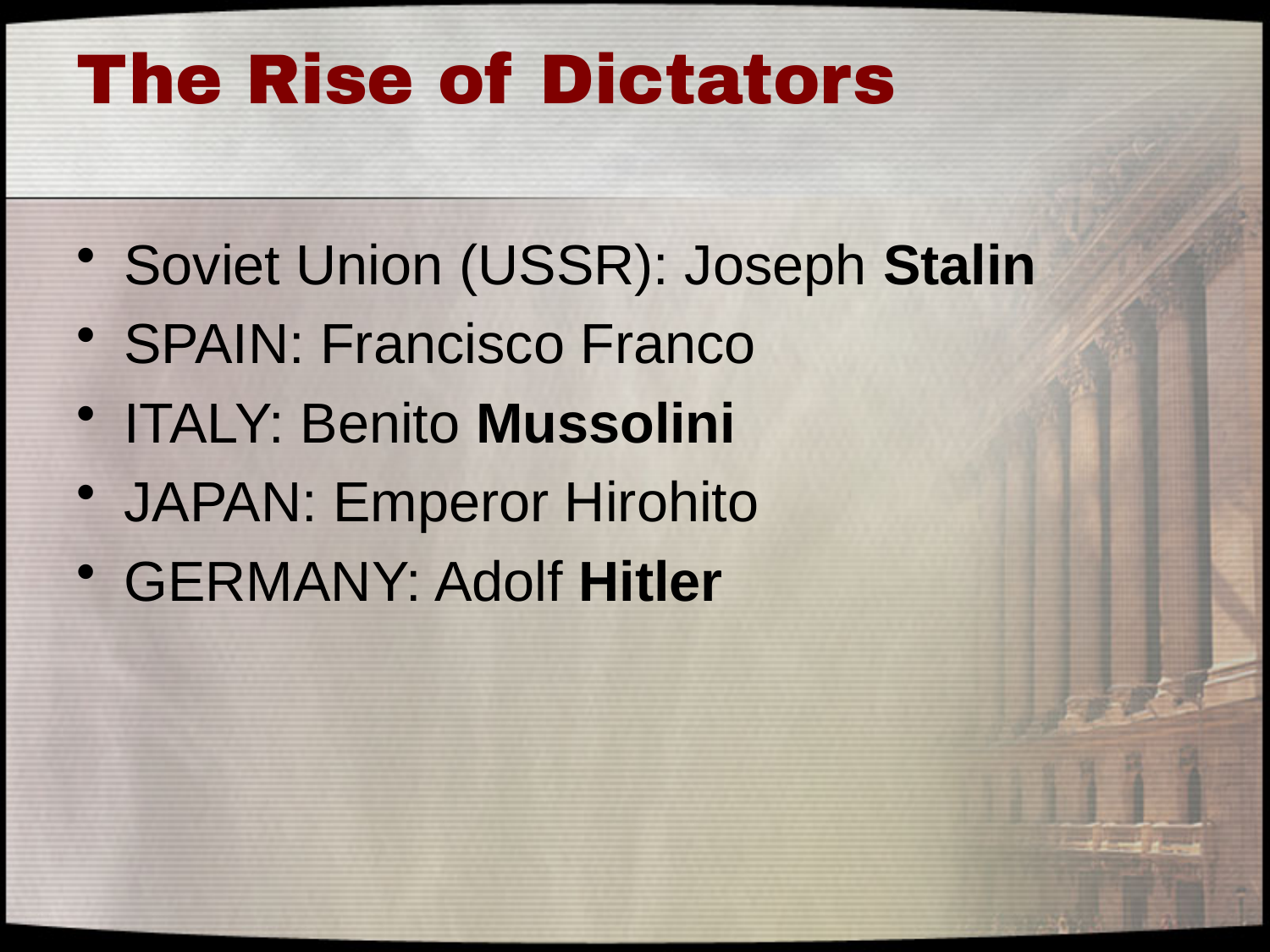

# The Rise of Dictators
Soviet Union (USSR): Joseph Stalin
SPAIN: Francisco Franco
ITALY: Benito Mussolini
JAPAN: Emperor Hirohito
GERMANY: Adolf Hitler